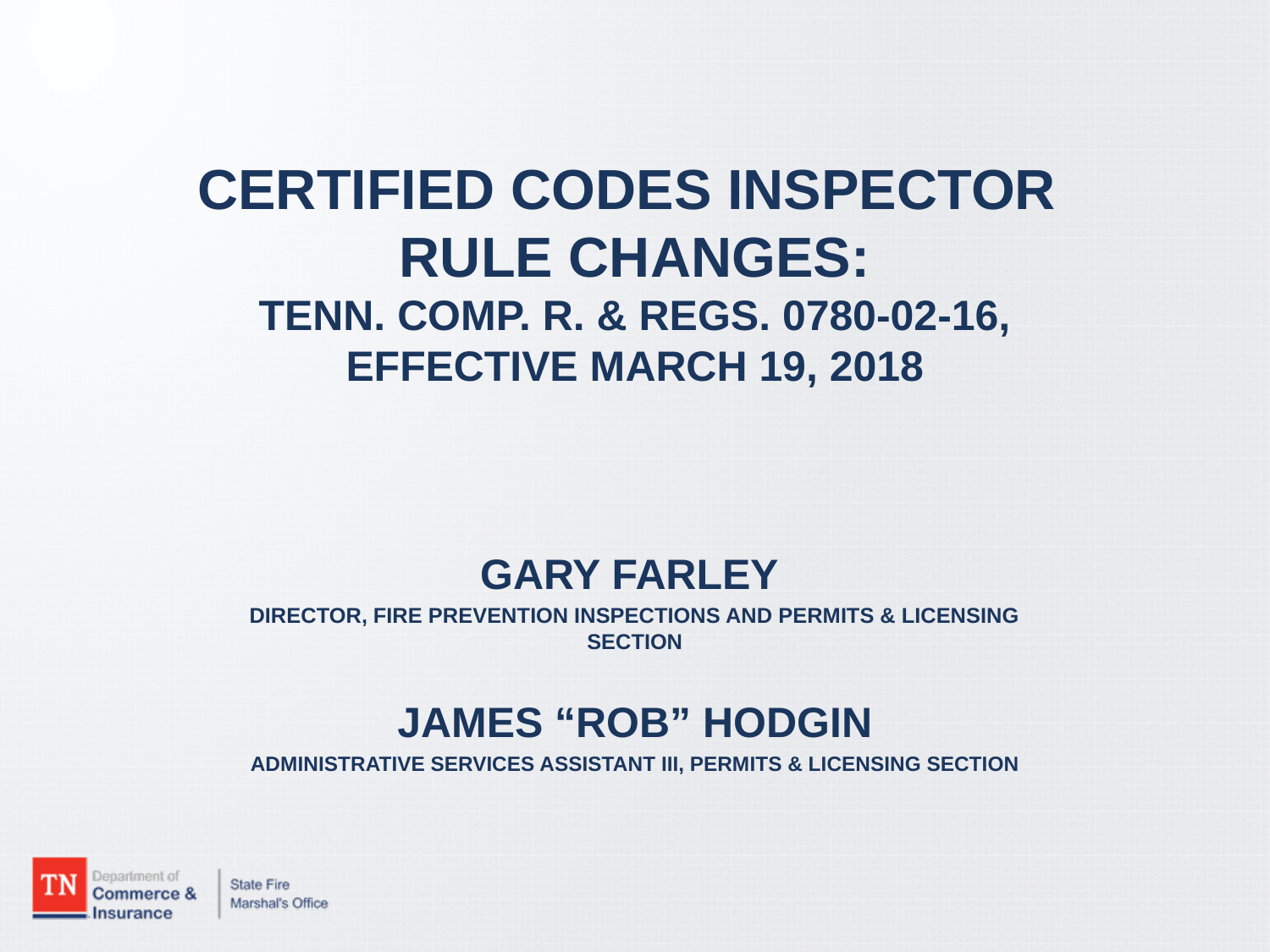

CERTIFIED CODES INSPECTOR
RULE CHANGES:
Tenn. Comp. R. & Regs. 0780-02-16,
Effective March 19, 2018
GARY FARLEY
DIRECTOR, FIRE PREVENTION INSPECTIONS AND PERMITS & LICENSING SECTION

JAMES “ROB” HODGIN
ADMINISTRATIVE SERVICES ASSISTANT III, PERMITS & LICENSING SECTION